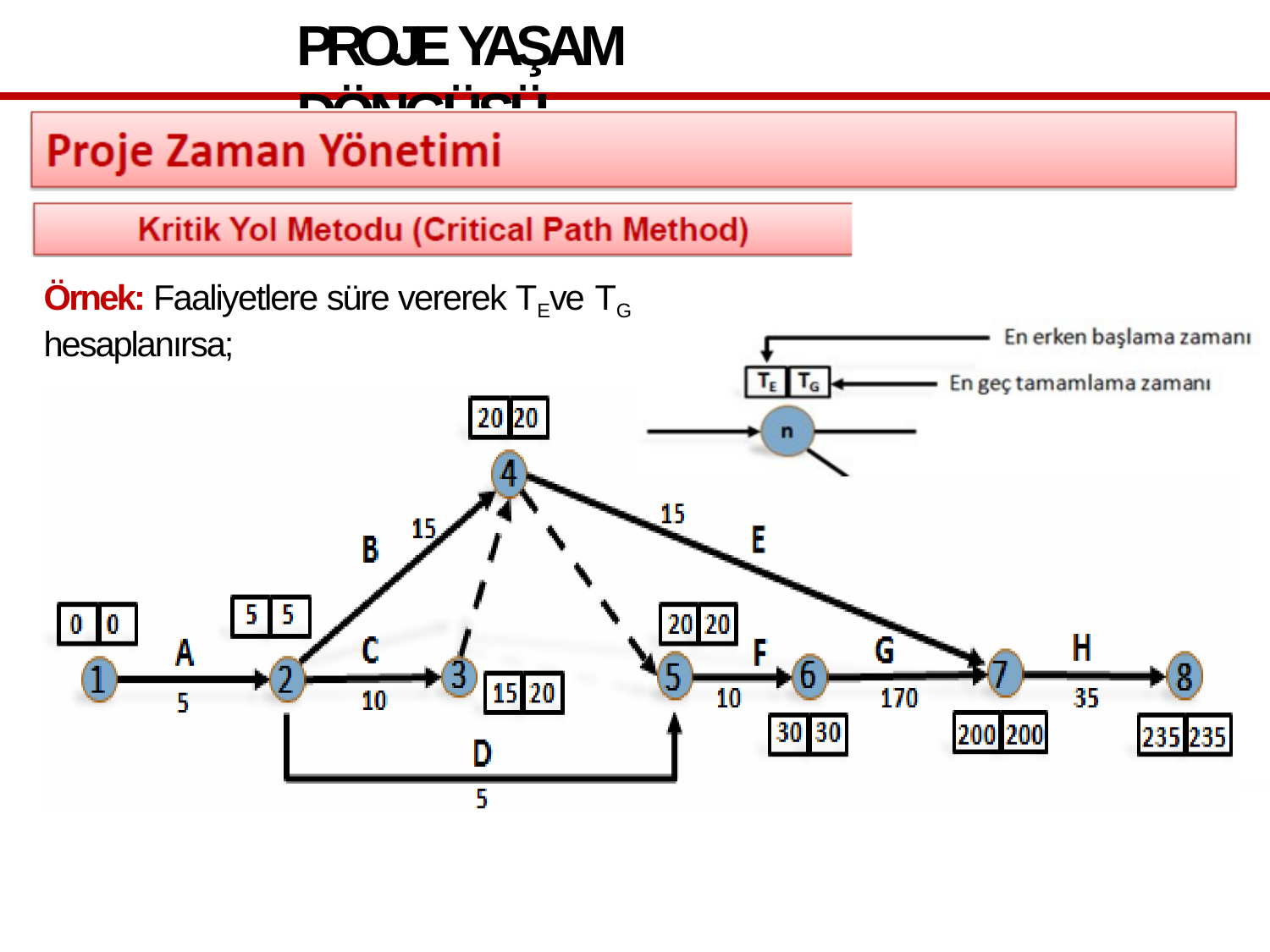

PROJE YAŞAM DÖNGÜSÜ

Örnek: Faaliyetlere süre vererek TE ve TG hesaplanırsa;